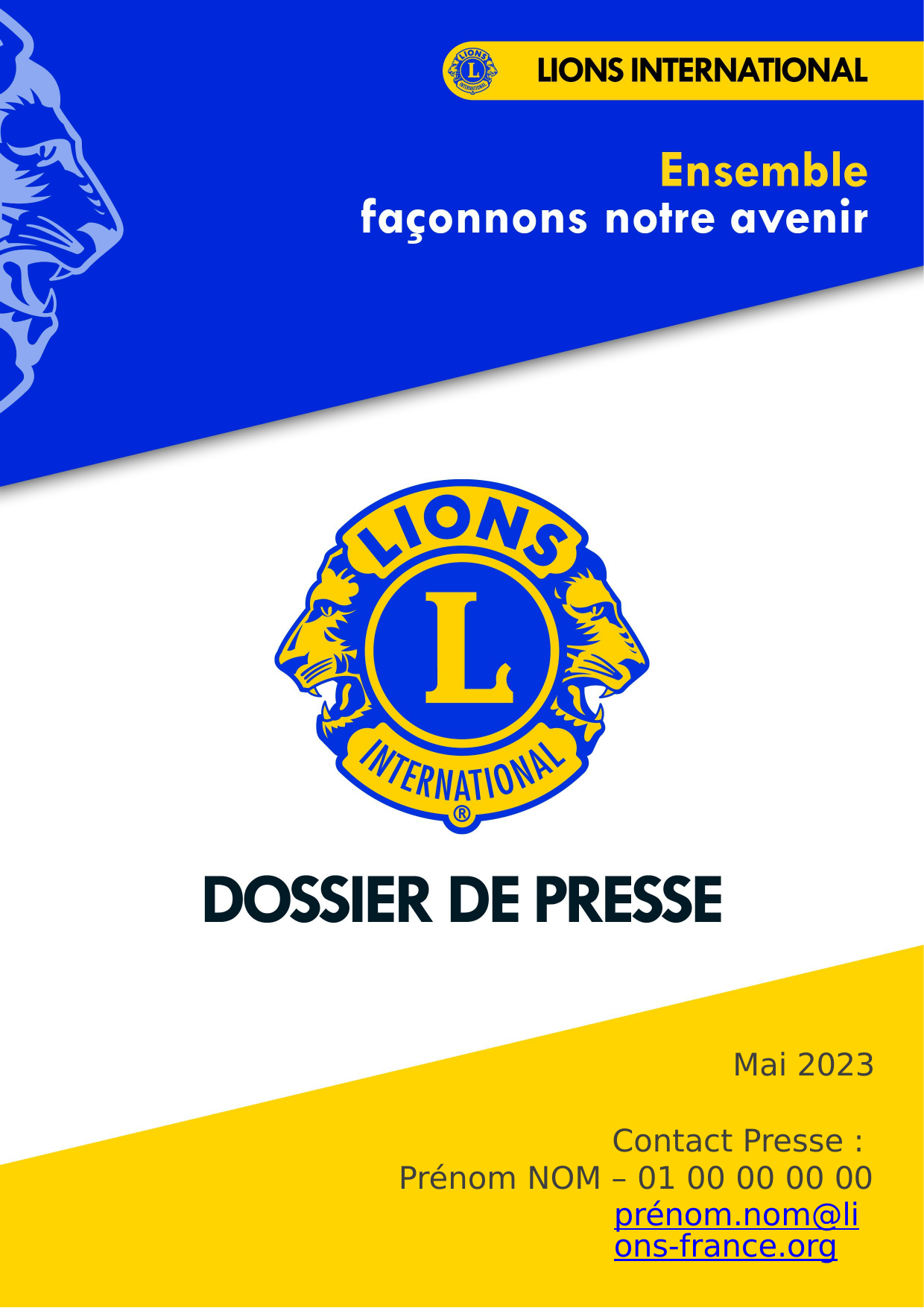

Mai 2023

Contact Presse : Prénom NOM – 01 00 00 00 00
prénom.nom@lions-france.org